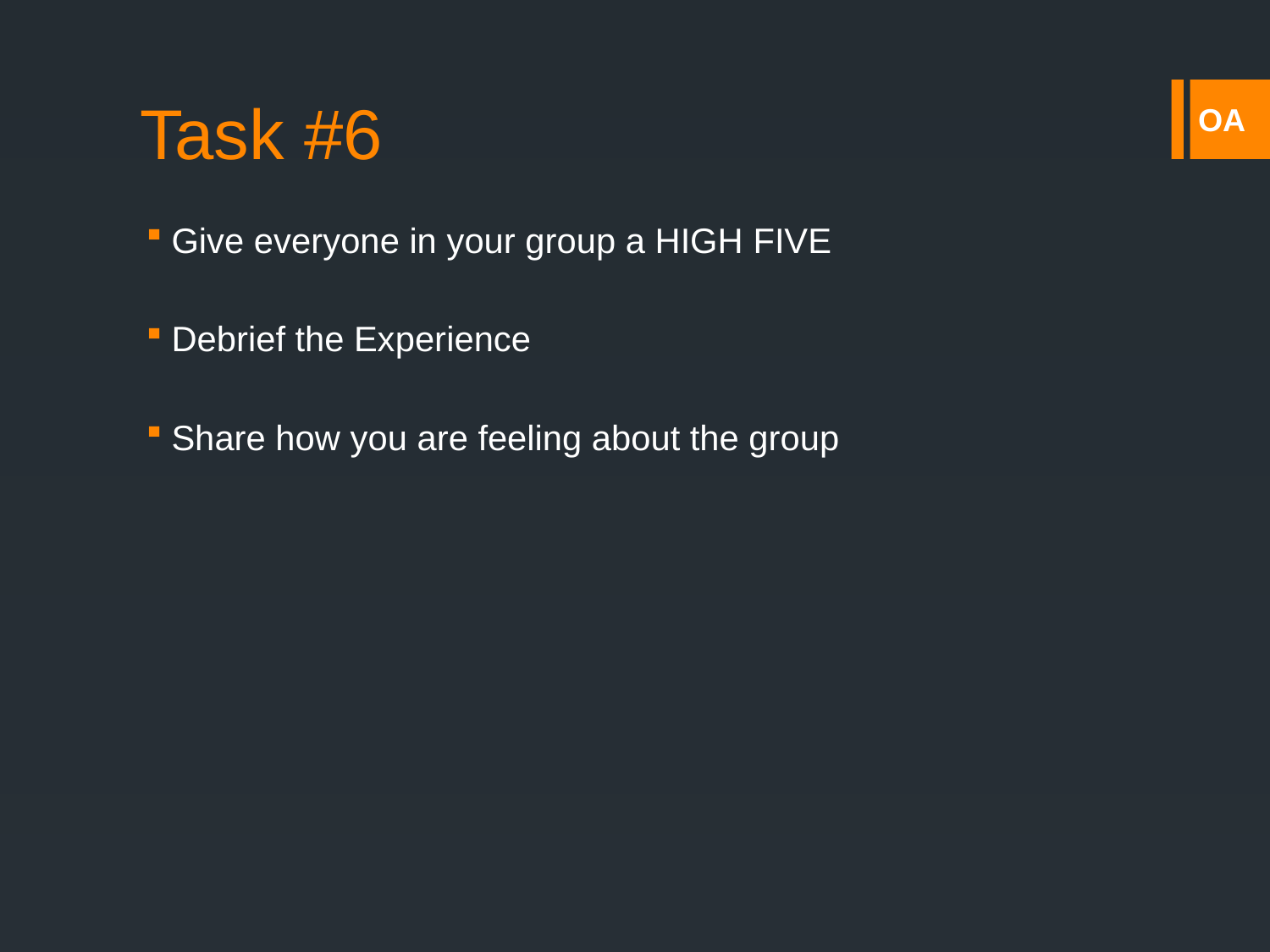

# Task #6
Give everyone in your group a HIGH FIVE

Debrief the Experience

Share how you are feeling about the group